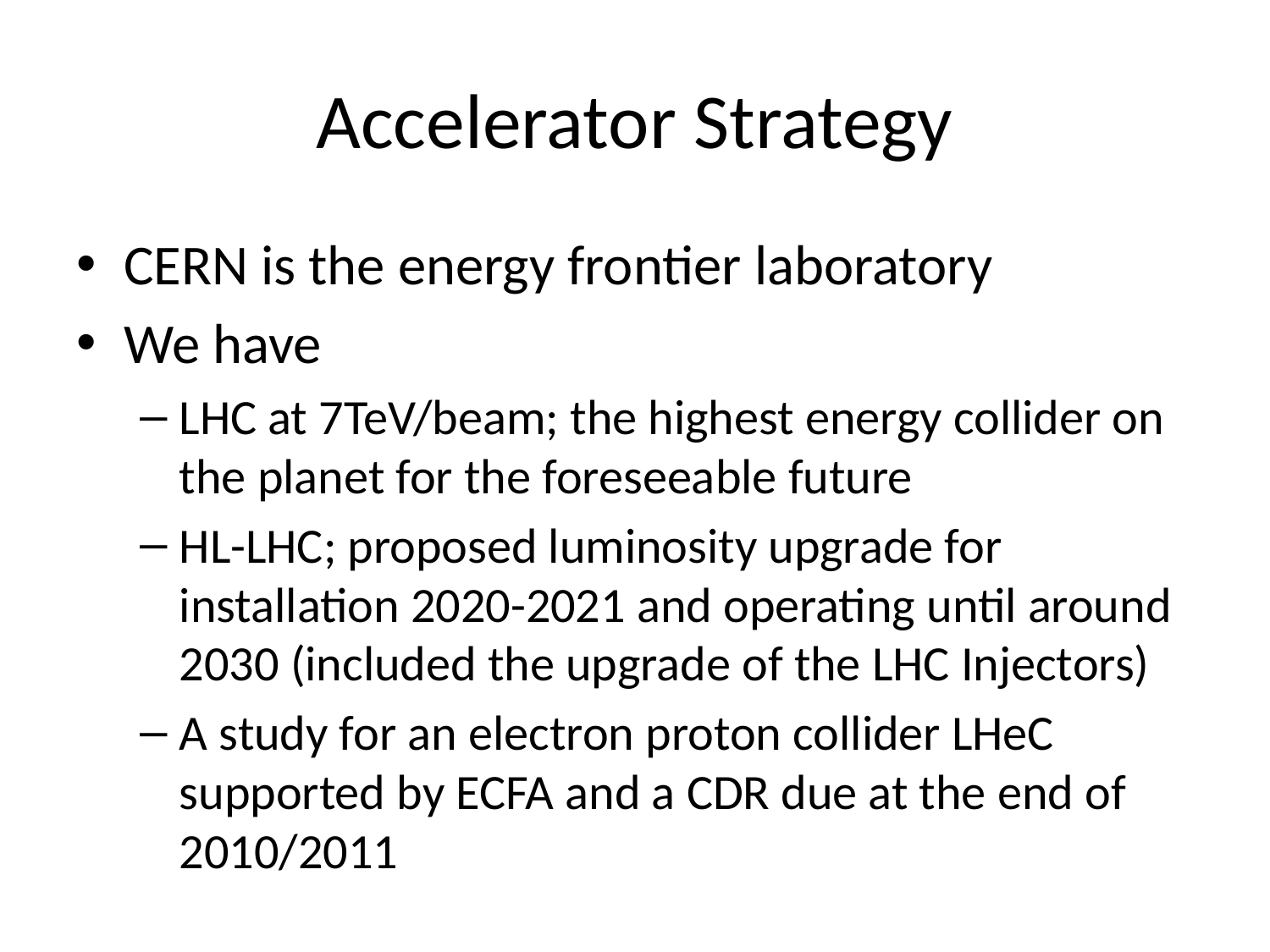

# Accelerator Strategy
CERN is the energy frontier laboratory
We have
LHC at 7TeV/beam; the highest energy collider on the planet for the foreseeable future
HL-LHC; proposed luminosity upgrade for installation 2020-2021 and operating until around 2030 (included the upgrade of the LHC Injectors)
A study for an electron proton collider LHeC supported by ECFA and a CDR due at the end of 2010/2011